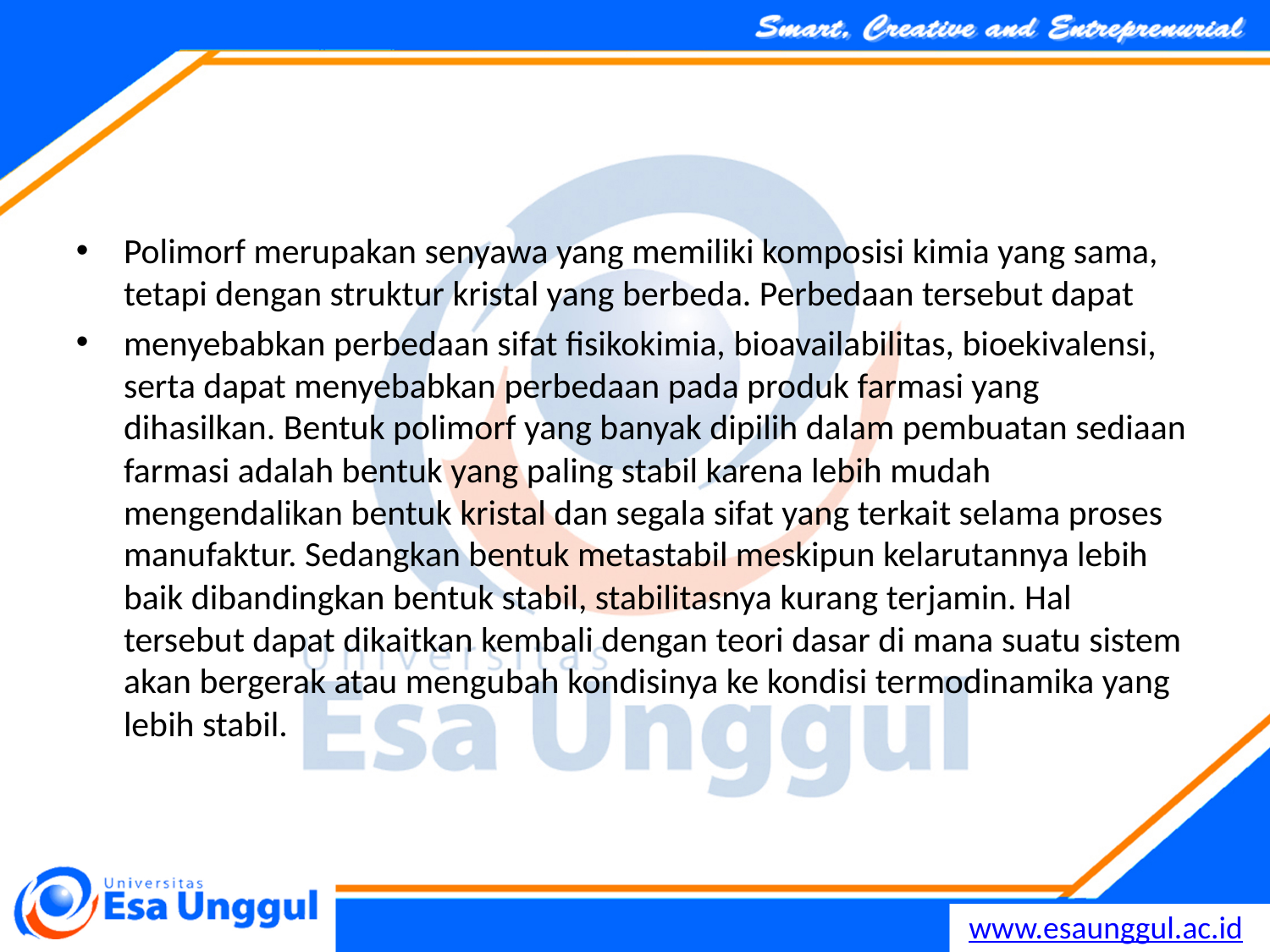

#
Polimorf merupakan senyawa yang memiliki komposisi kimia yang sama, tetapi dengan struktur kristal yang berbeda. Perbedaan tersebut dapat
menyebabkan perbedaan sifat fisikokimia, bioavailabilitas, bioekivalensi, serta dapat menyebabkan perbedaan pada produk farmasi yang dihasilkan. Bentuk polimorf yang banyak dipilih dalam pembuatan sediaan farmasi adalah bentuk yang paling stabil karena lebih mudah mengendalikan bentuk kristal dan segala sifat yang terkait selama proses manufaktur. Sedangkan bentuk metastabil meskipun kelarutannya lebih baik dibandingkan bentuk stabil, stabilitasnya kurang terjamin. Hal tersebut dapat dikaitkan kembali dengan teori dasar di mana suatu sistem akan bergerak atau mengubah kondisinya ke kondisi termodinamika yang lebih stabil.